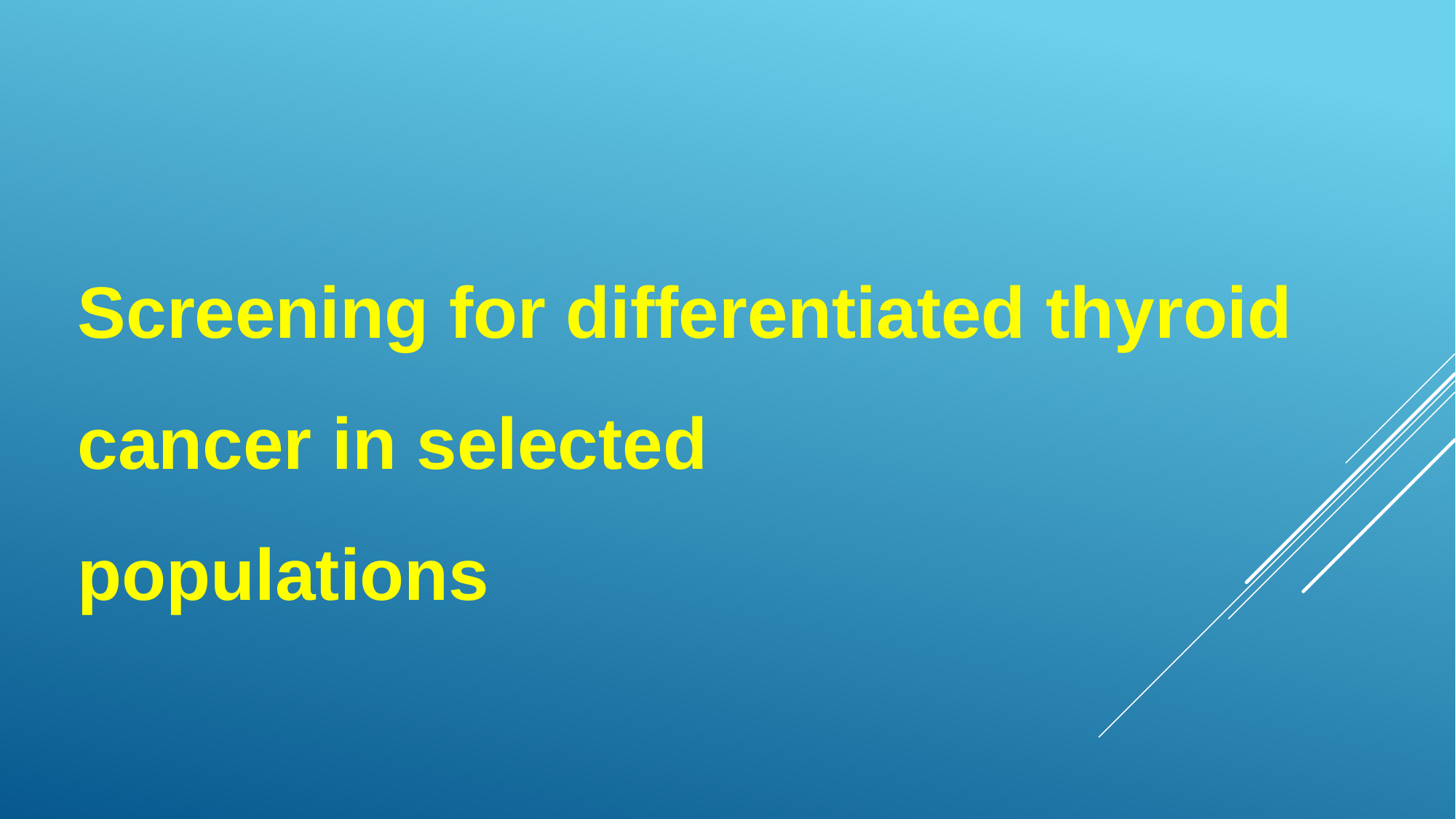

Screening for differentiated thyroid cancer in selected
populations